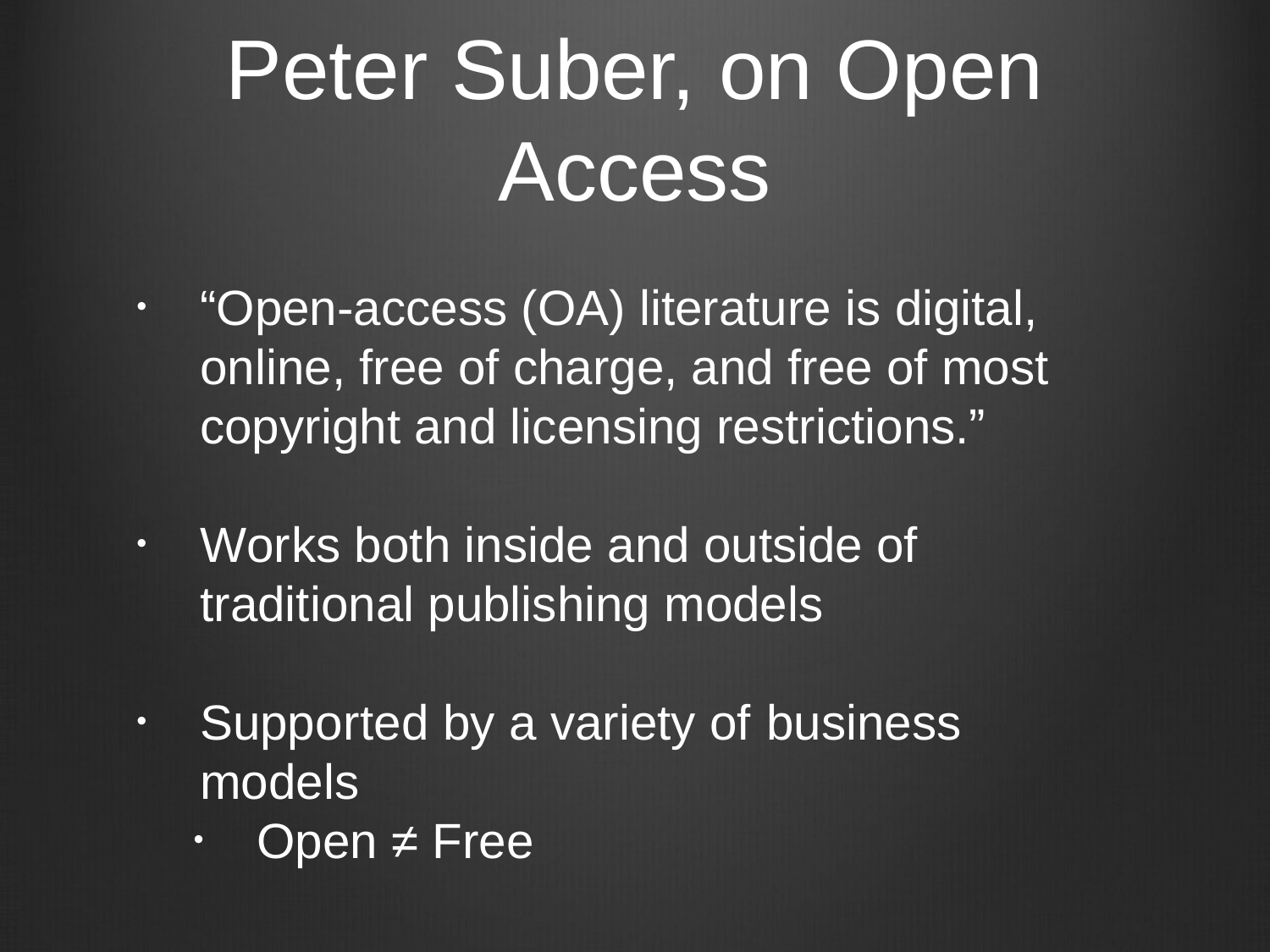

# Peter Suber, on Open Access
“Open-access (OA) literature is digital, online, free of charge, and free of most copyright and licensing restrictions.”

Works both inside and outside of traditional publishing models

Supported by a variety of business models
Open ≠ Free